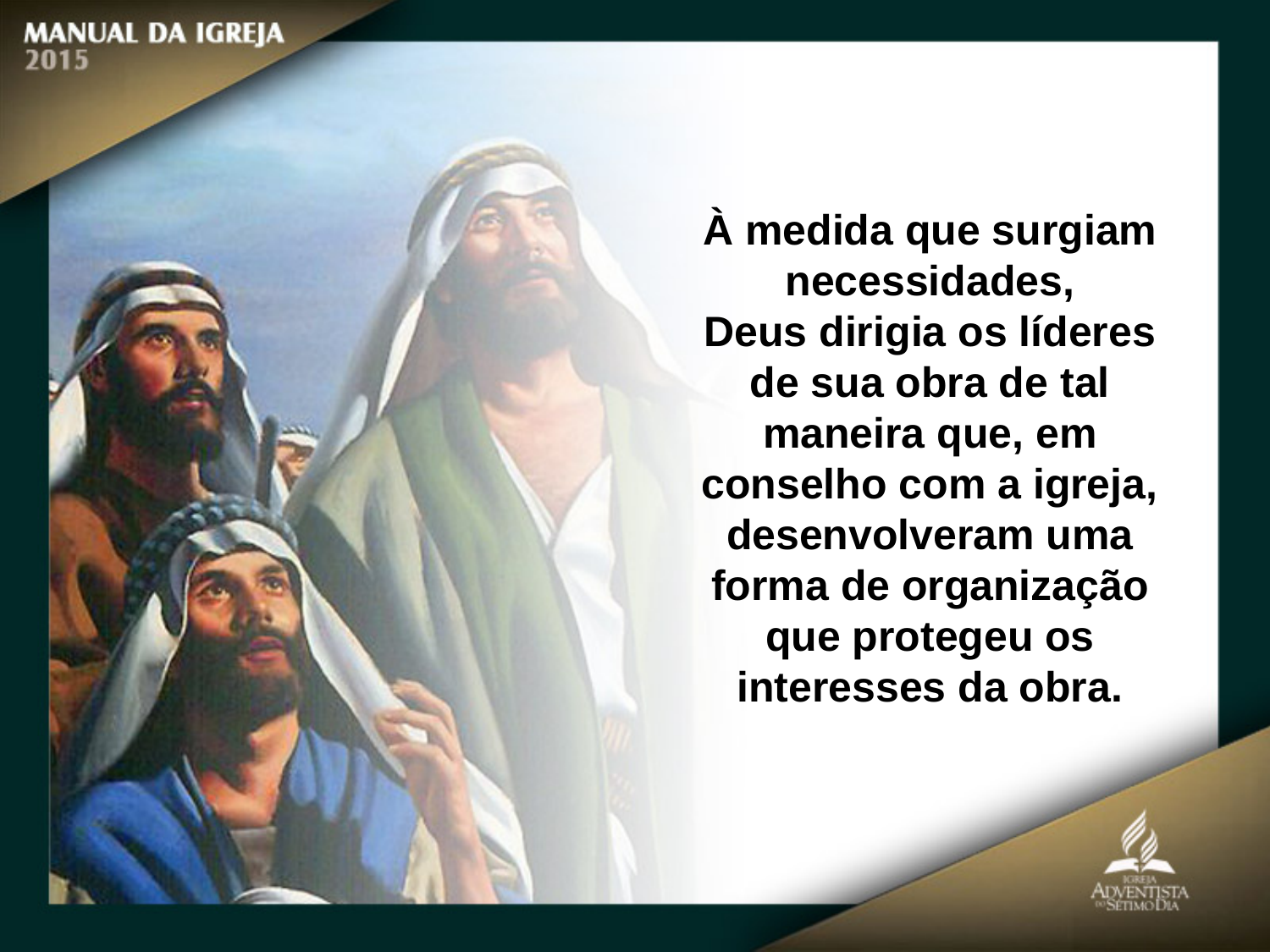

À medida que surgiam necessidades,
Deus dirigia os líderes de sua obra de tal maneira que, em conselho com a igreja,
desenvolveram uma forma de organização que protegeu os interesses da obra.